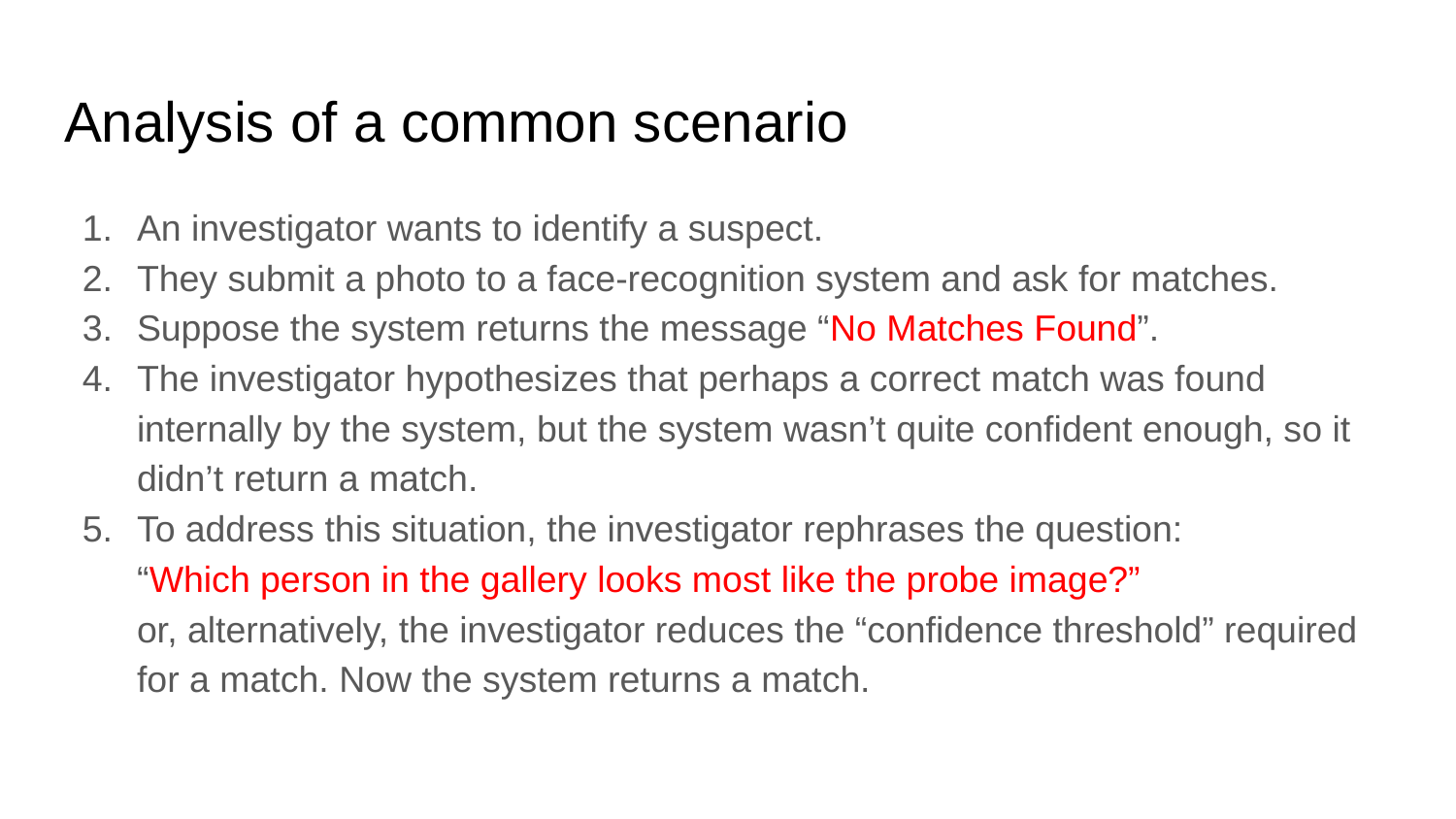

# Analysis of a common scenario
An investigator wants to identify a suspect.
They submit a photo to a face-recognition system and ask for matches.
Suppose the system returns the message “No Matches Found”.
The investigator hypothesizes that perhaps a correct match was found internally by the system, but the system wasn’t quite confident enough, so it didn’t return a match.
To address this situation, the investigator rephrases the question:
“Which person in the gallery looks most like the probe image?”
or, alternatively, the investigator reduces the “confidence threshold” required for a match. Now the system returns a match.